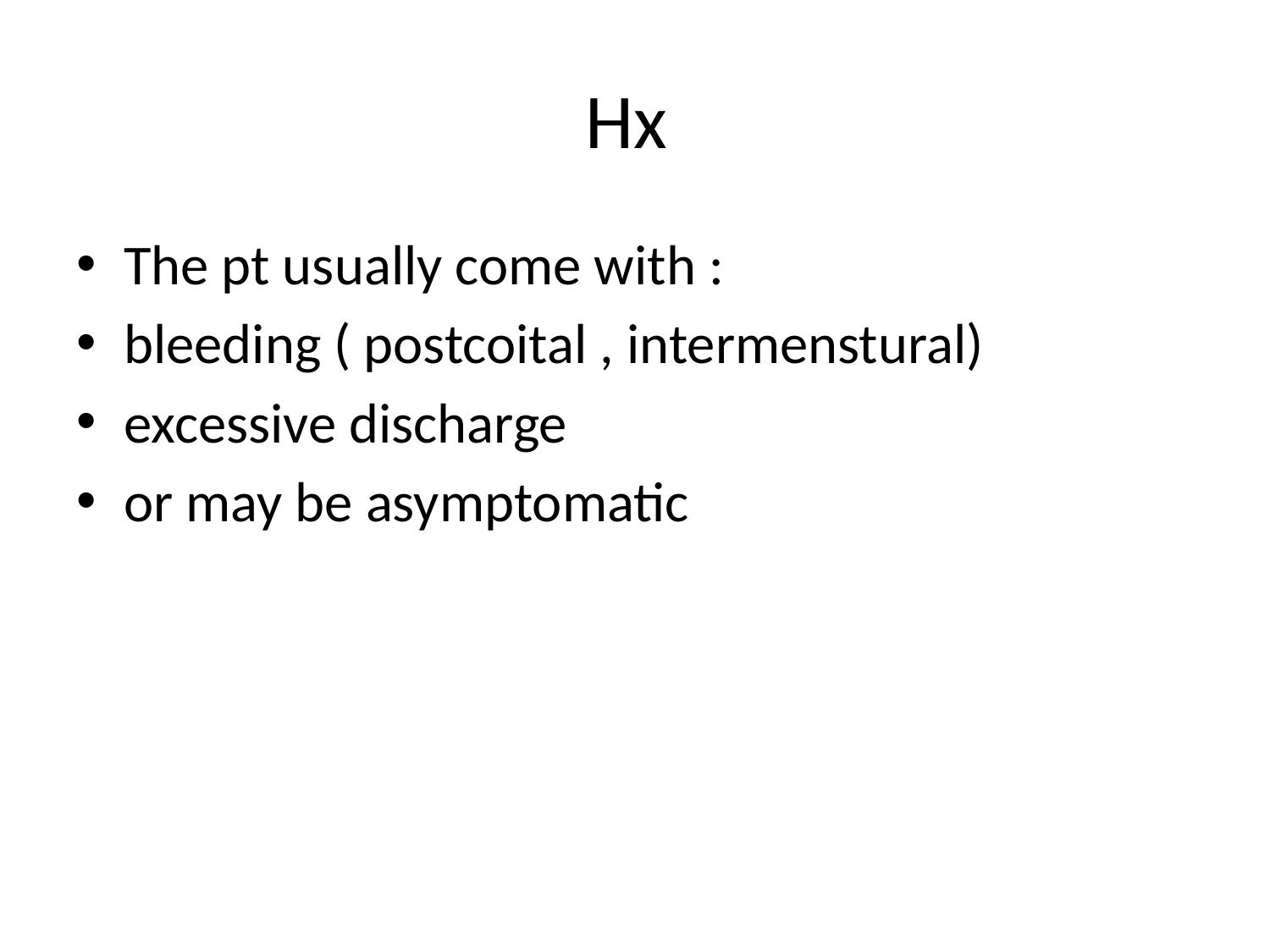

# Hx
The pt usually come with :
bleeding ( postcoital , intermenstural)
excessive discharge
or may be asymptomatic